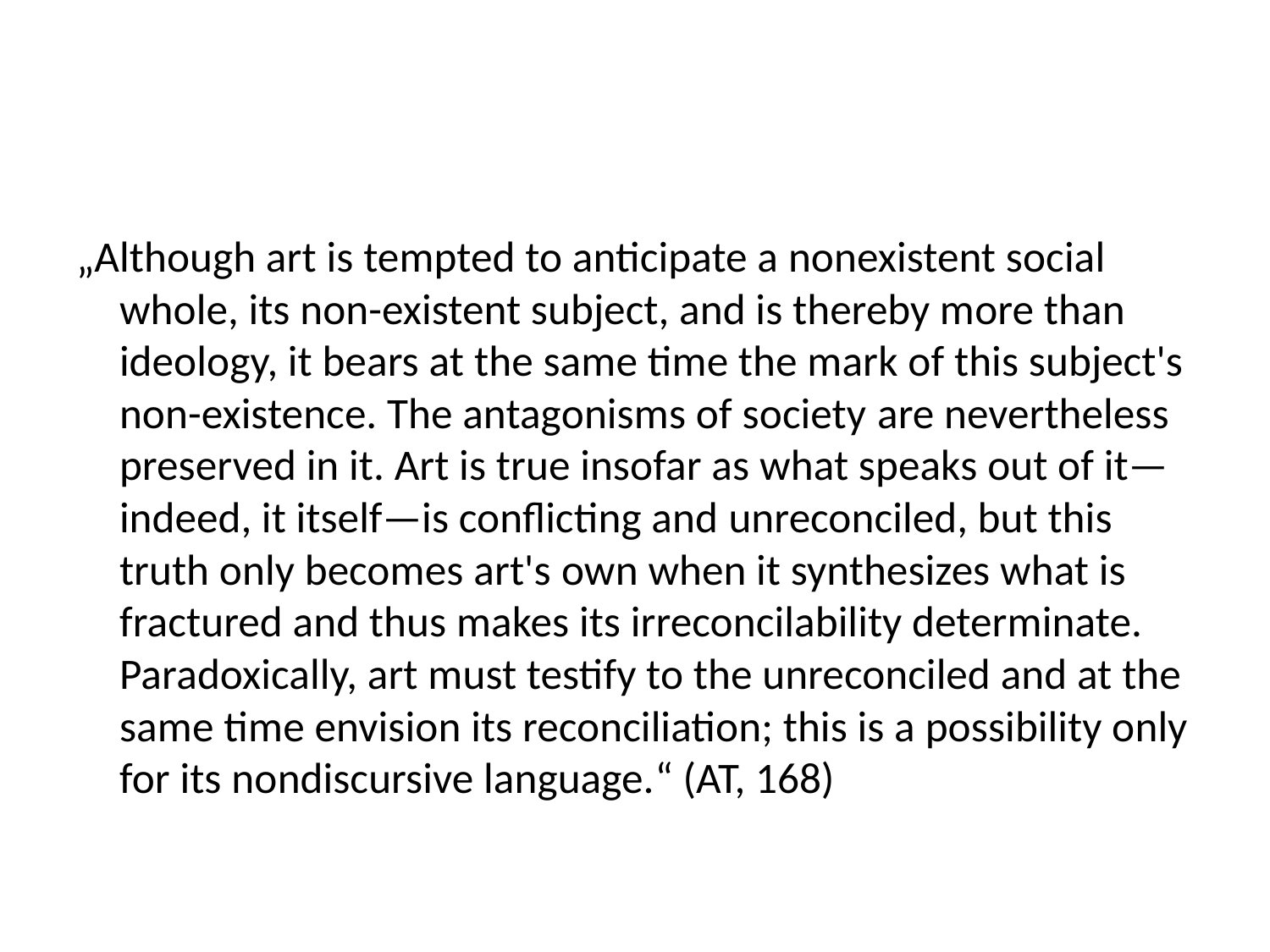

#
„Although art is tempted to anticipate a nonexistent social whole, its non-existent subject, and is thereby more than ideology, it bears at the same time the mark of this subject's non-existence. The antagonisms of society are nevertheless preserved in it. Art is true insofar as what speaks out of it— indeed, it itself—is conflicting and unreconciled, but this truth only becomes art's own when it synthesizes what is fractured and thus makes its irreconcilability determinate. Paradoxically, art must testify to the unreconciled and at the same time envision its reconciliation; this is a possibility only for its nondiscursive language.“ (AT, 168)